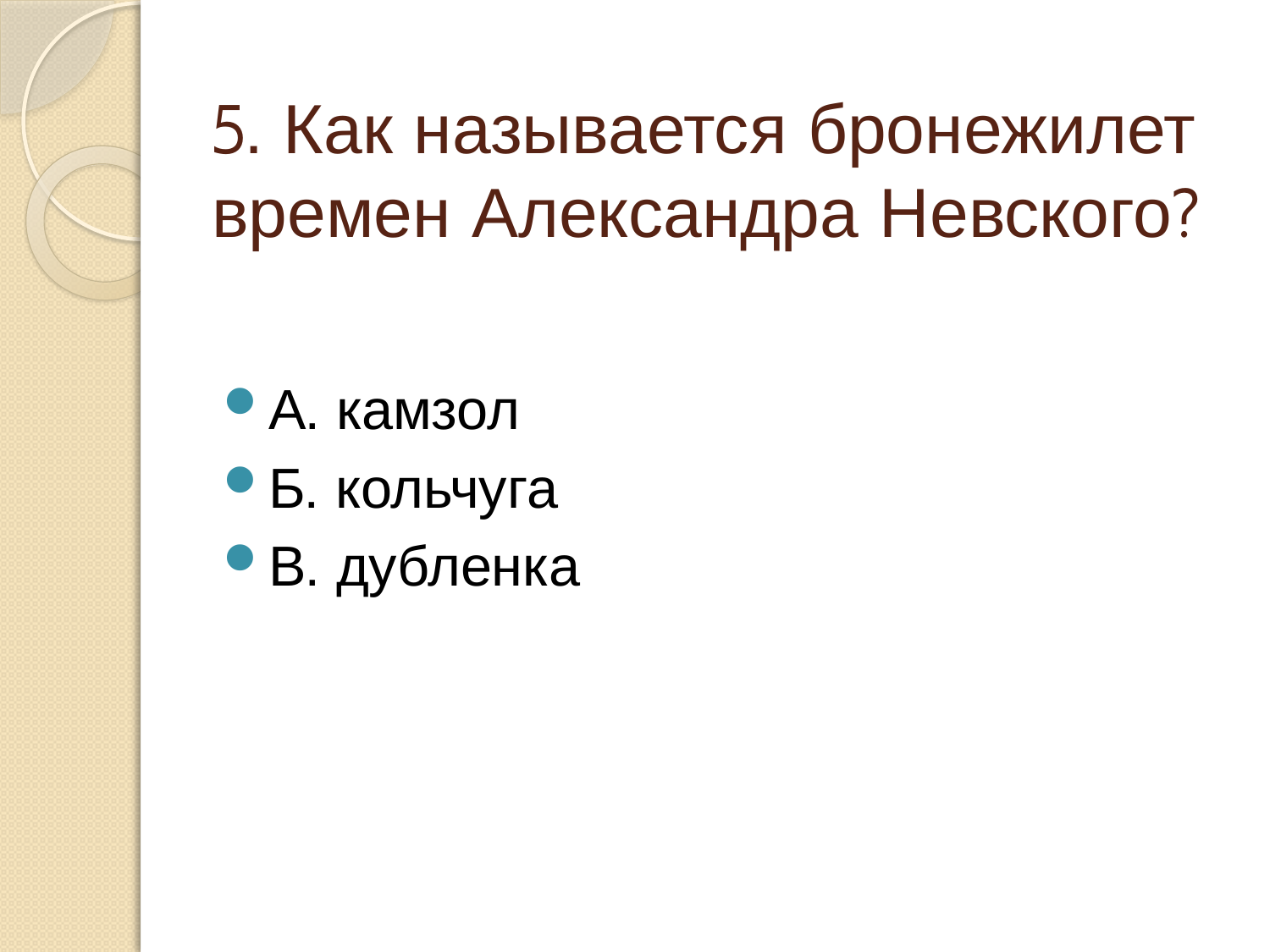

# 5. Как называется бронежилет времен Александра Невского?
А. камзол
Б. кольчуга
В. дубленка